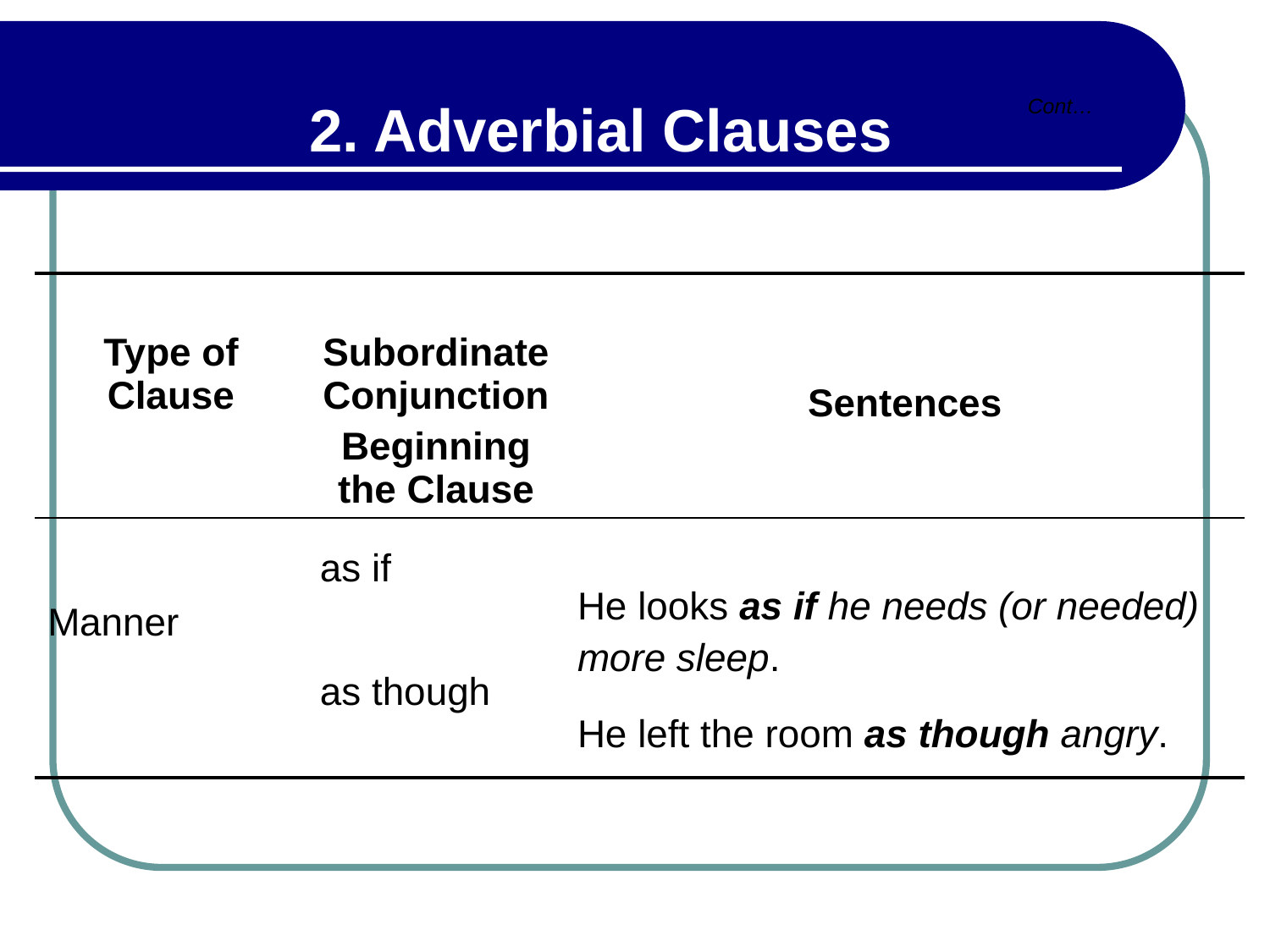

2. Adverbial Clauses
Cont…
| Type of Clause | Subordinate Conjunction Beginning the Clause | Sentences |
| --- | --- | --- |
| Manner | as if as though | He looks as if he needs (or needed) more sleep. He left the room as though angry. |